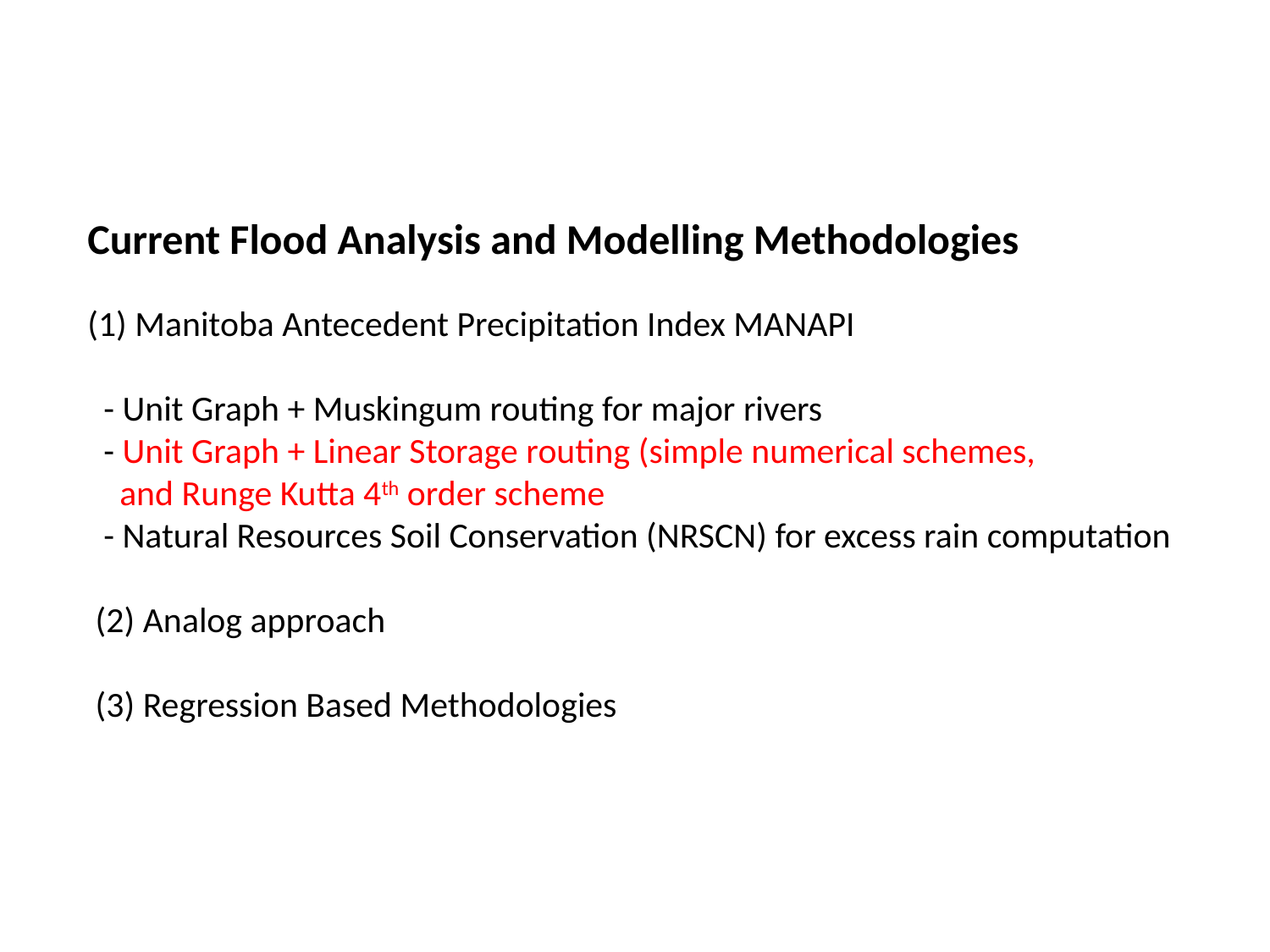

Current Flood Analysis and Modelling Methodologies

(1) Manitoba Antecedent Precipitation Index MANAPI
  - Unit Graph + Muskingum routing for major rivers
  - Unit Graph + Linear Storage routing (simple numerical schemes,
    and Runge Kutta 4th order scheme
  - Natural Resources Soil Conservation (NRSCN) for excess rain computation

 (2) Analog approach

 (3) Regression Based Methodologies